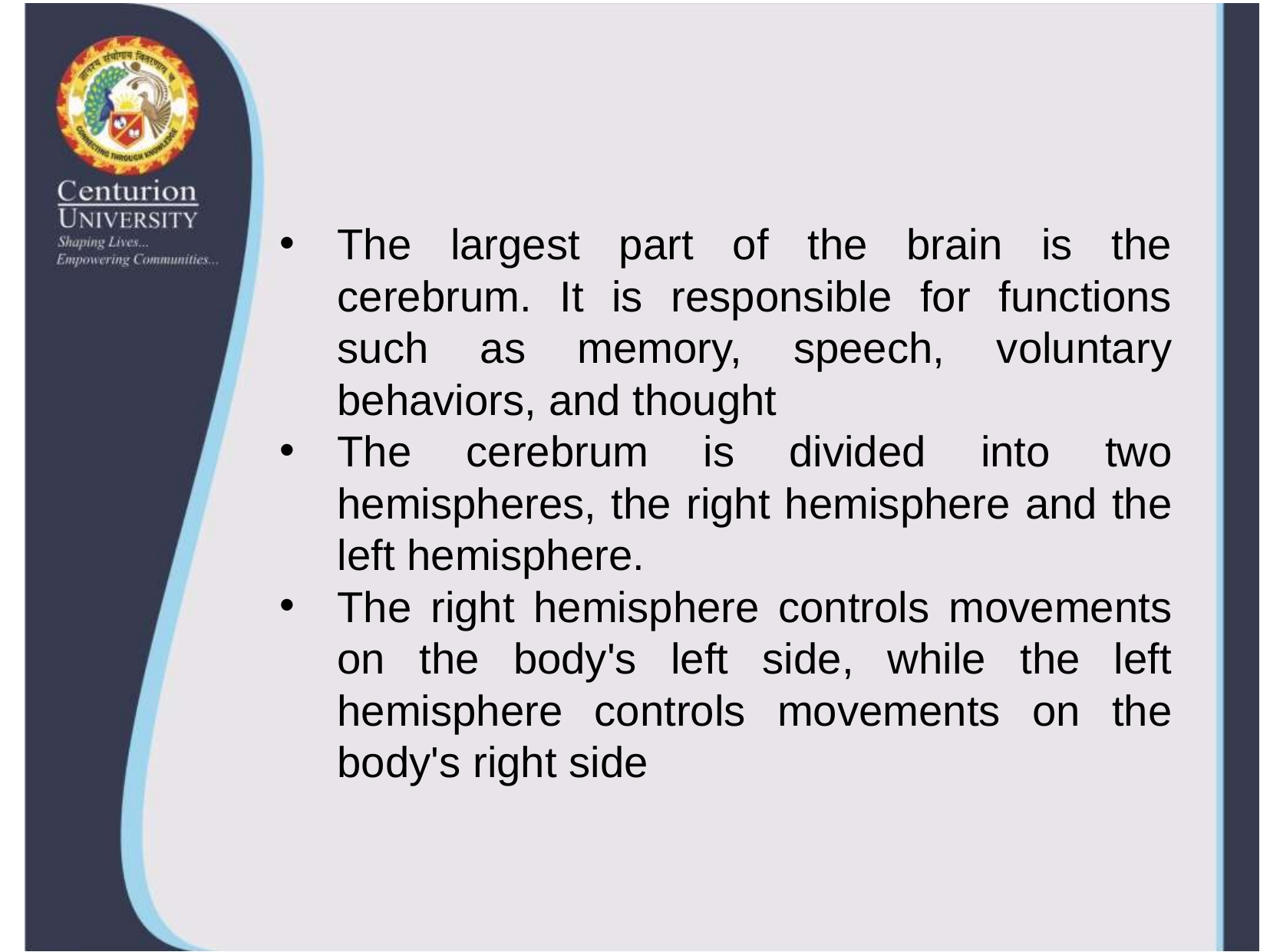

The largest part of the brain is the cerebrum. It is responsible for functions such as memory, speech, voluntary behaviors, and thought
The cerebrum is divided into two hemispheres, the right hemisphere and the left hemisphere.
The right hemisphere controls movements on the body's left side, while the left hemisphere controls movements on the body's right side